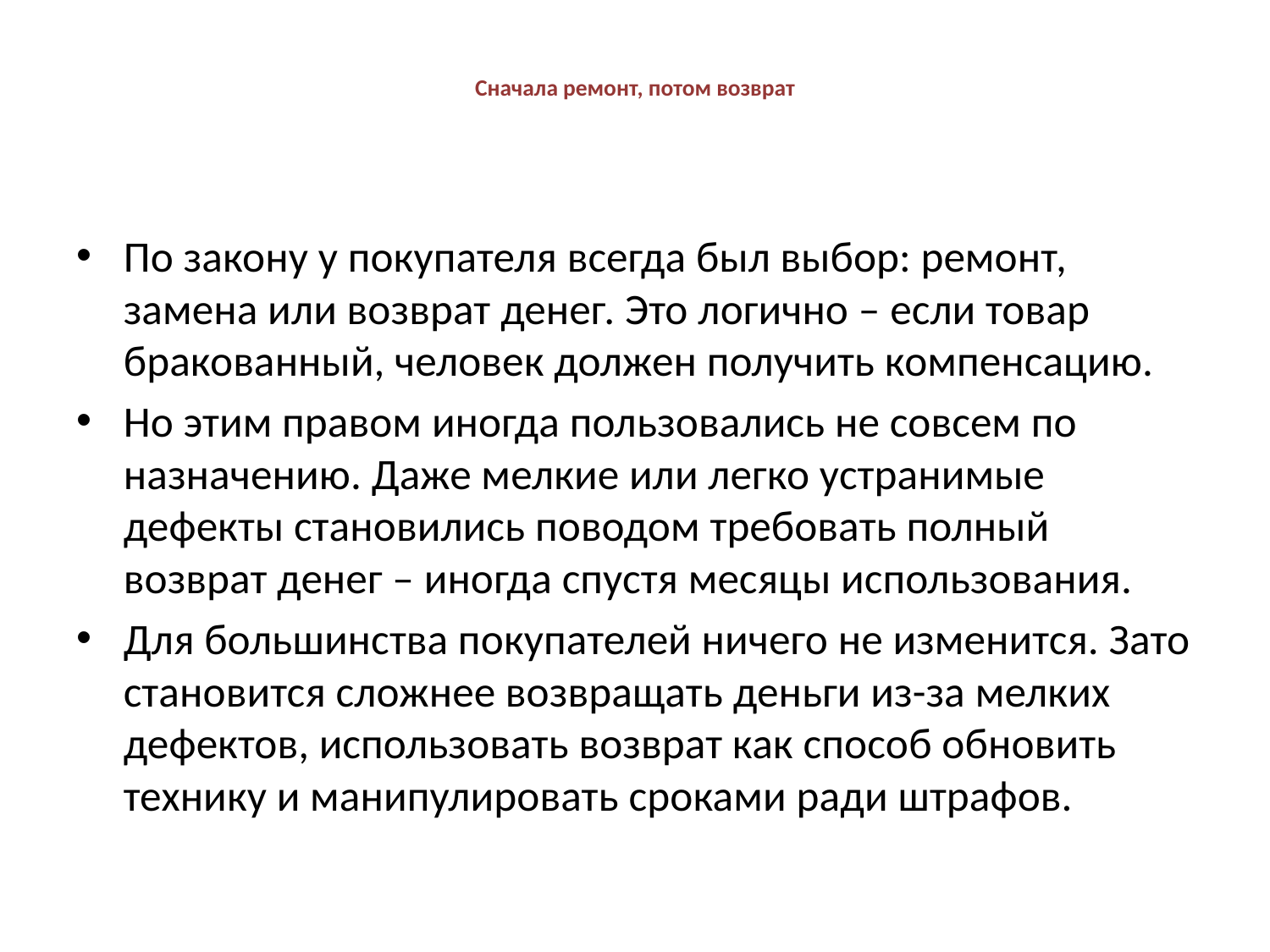

# Сначала ремонт, потом возврат
По закону у покупателя всегда был выбор: ремонт, замена или возврат денег. Это логично – если товар бракованный, человек должен получить компенсацию.
Но этим правом иногда пользовались не совсем по назначению. Даже мелкие или легко устранимые дефекты становились поводом требовать полный возврат денег – иногда спустя месяцы использования.
Для большинства покупателей ничего не изменится. Зато становится сложнее возвращать деньги из-за мелких дефектов, использовать возврат как способ обновить технику и манипулировать сроками ради штрафов.